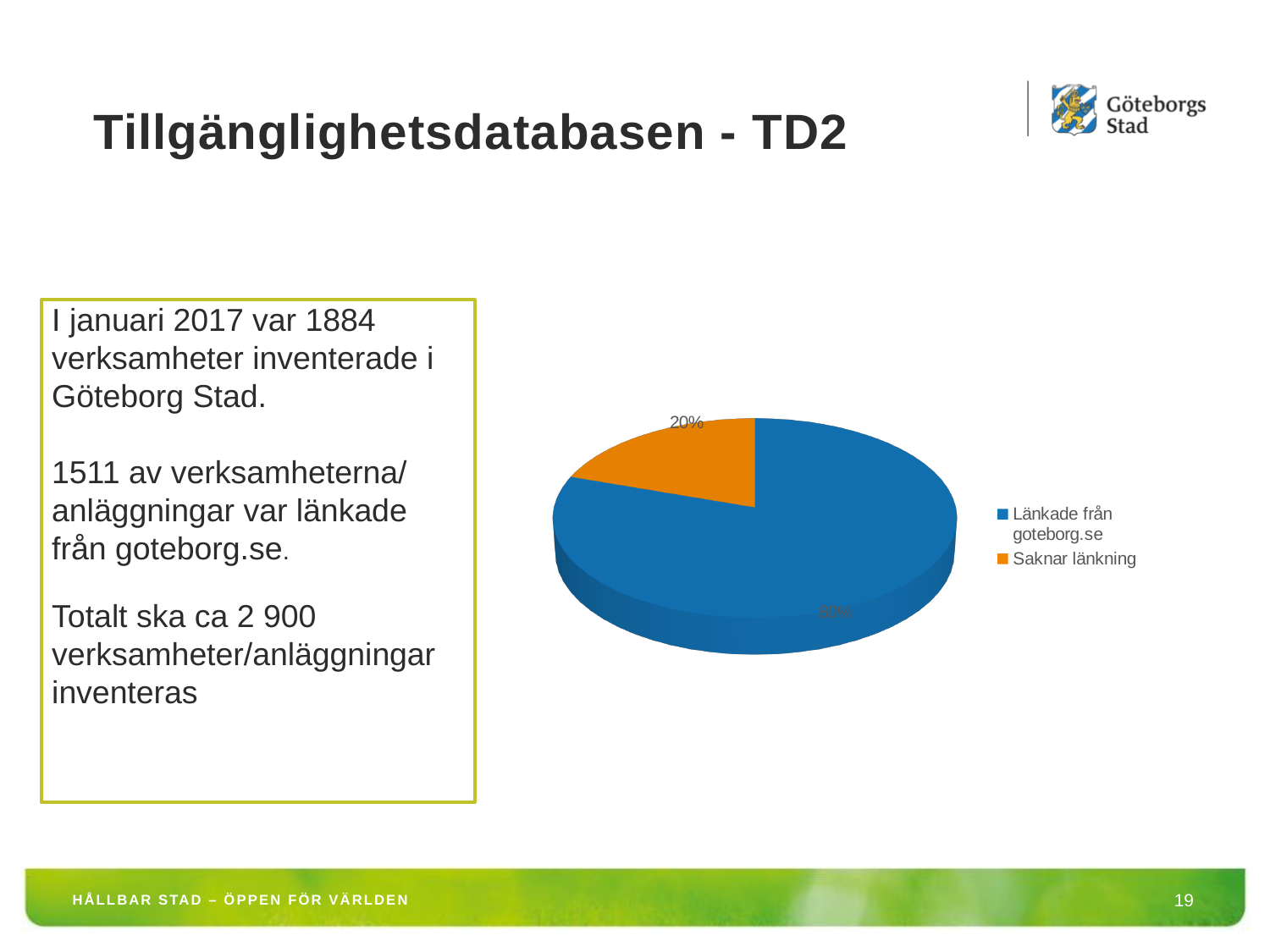

# Tillgänglighetsdatabasen - TD2
I januari 2017 var 1884 verksamheter inventerade i Göteborg Stad.

1511 av verksamheterna/
anläggningar var länkade från goteborg.se.

Totalt ska ca 2 900 verksamheter/anläggningar inventeras

[unsupported chart]

HÅLLBAR STAD – ÖPPEN FÖR VÄRLDEN
19